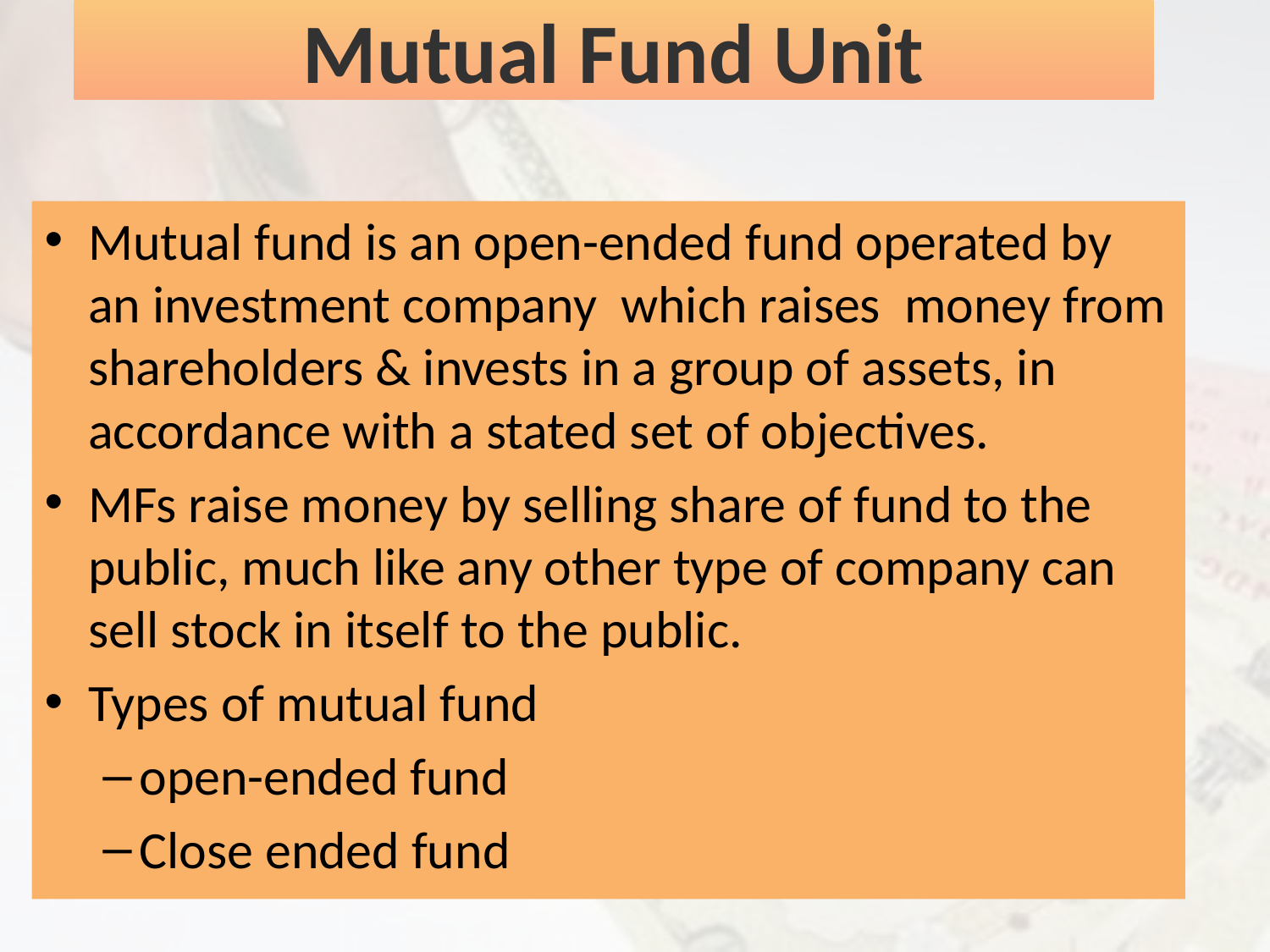

# Mutual Fund Unit
Mutual fund is an open-ended fund operated by an investment company  which raises  money from shareholders & invests in a group of assets, in accordance with a stated set of objectives.
MFs raise money by selling share of fund to the public, much like any other type of company can sell stock in itself to the public.
Types of mutual fund
open-ended fund
Close ended fund